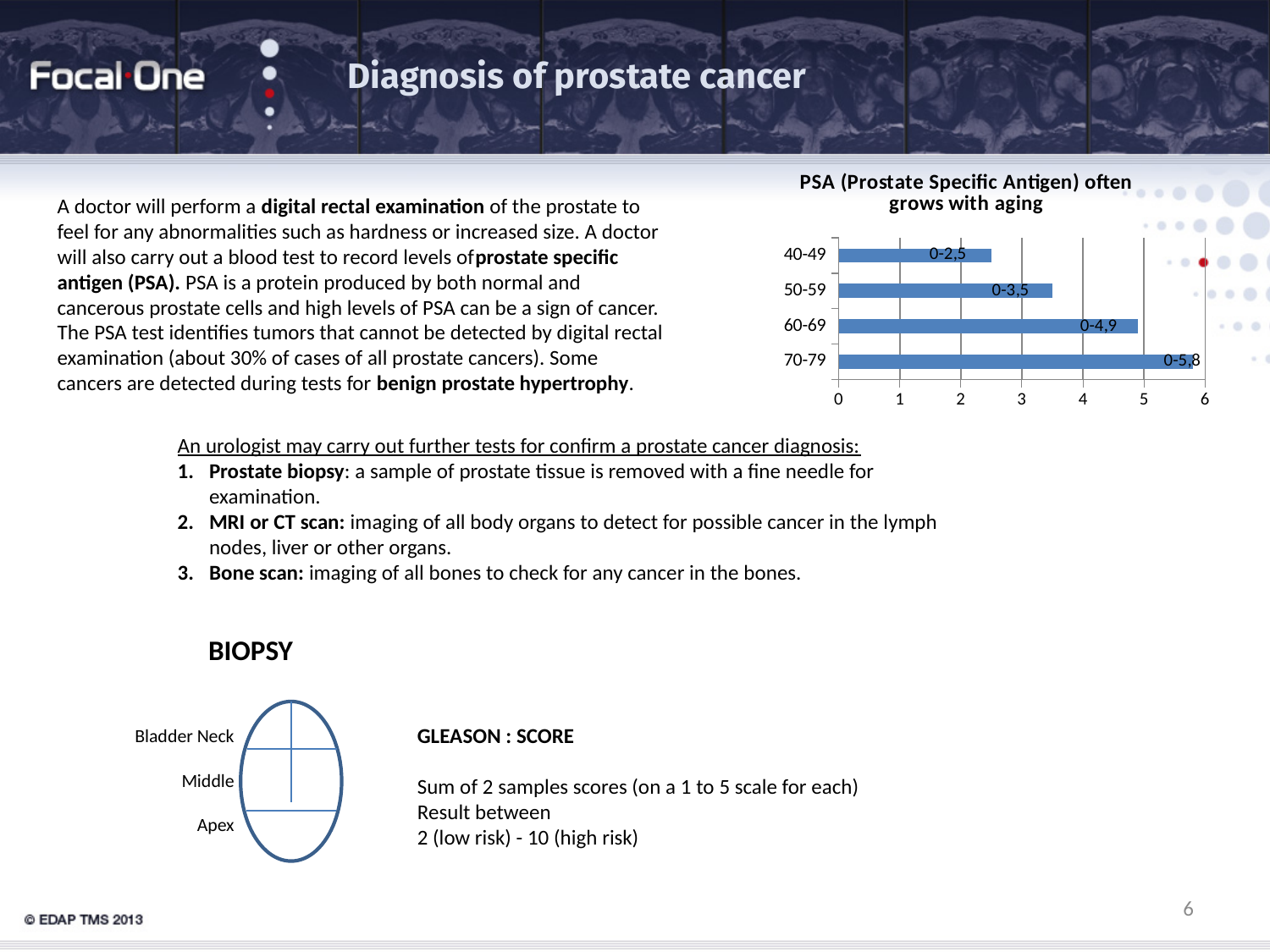

# Diagnosis of prostate cancer

### Chart: PSA (Prostate Specific Antigen) often grows with aging

| Category | PSA (Prostate Specific Antigen) augmente souvent avec l’âge
 |
|---|---|
| 70-79 | 5.8 |
| 60-69 | 4.9 |
| 50-59 | 3.5 |
| 40-49 | 2.5 |
A doctor will perform a digital rectal examination of the prostate to feel for any abnormalities such as hardness or increased size. A doctor will also carry out a blood test to record levels ofprostate specific antigen (PSA). PSA is a protein produced by both normal and cancerous prostate cells and high levels of PSA can be a sign of cancer. The PSA test identifies tumors that cannot be detected by digital rectal examination (about 30% of cases of all prostate cancers). Some cancers are detected during tests for benign prostate hypertrophy.
An urologist may carry out further tests for confirm a prostate cancer diagnosis:
Prostate biopsy: a sample of prostate tissue is removed with a fine needle for examination.
MRI or CT scan: imaging of all body organs to detect for possible cancer in the lymph nodes, liver or other organs.
Bone scan: imaging of all bones to check for any cancer in the bones.
BIOPSY

GLEASON : SCORE

Sum of 2 samples scores (on a 1 to 5 scale for each)
Result between
2 (low risk) - 10 (high risk)
Bladder Neck

Middle

Apex
6